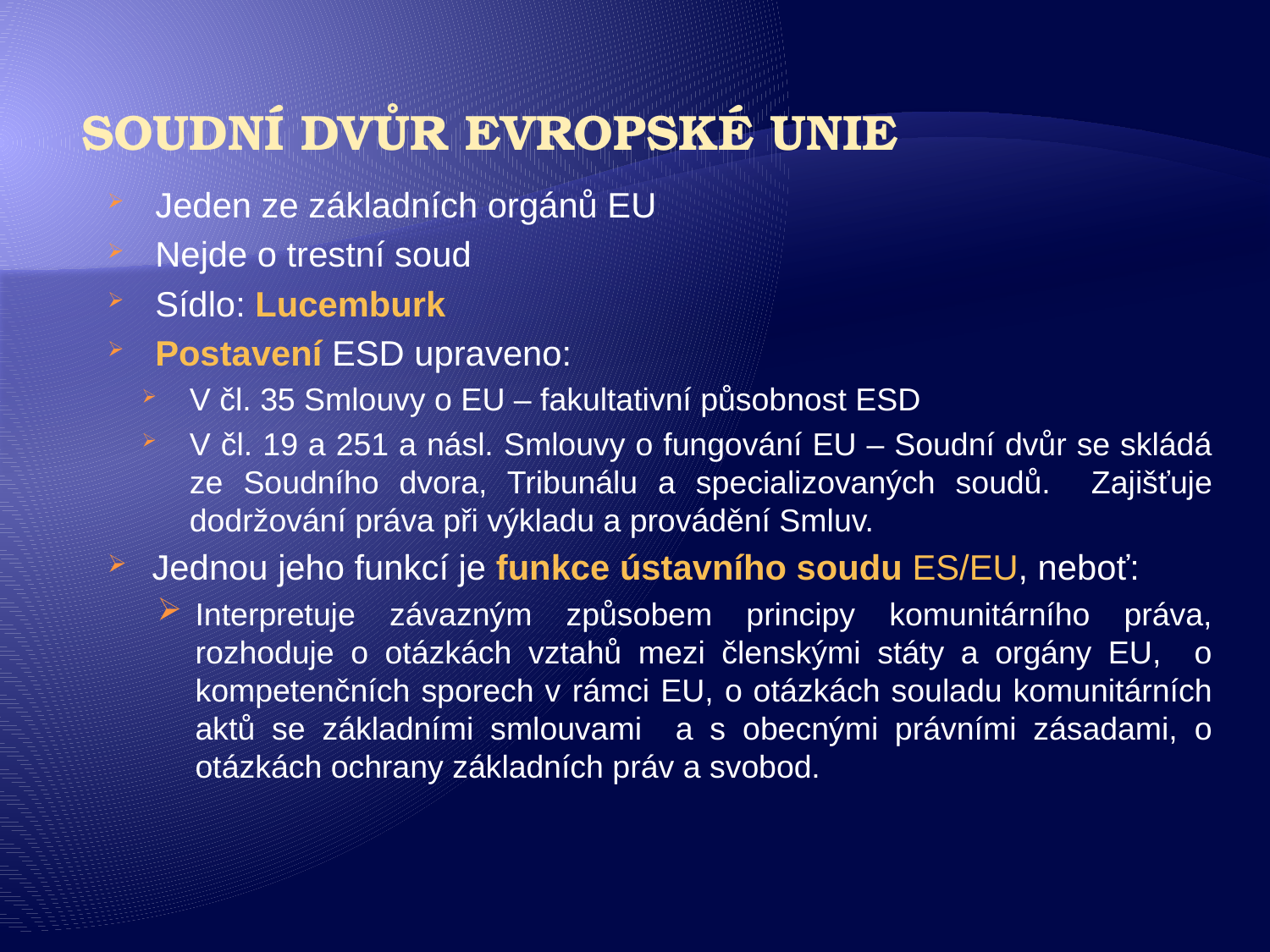

soudní dvůr Evropské unie
Jeden ze základních orgánů EU
Nejde o trestní soud
Sídlo: Lucemburk
Postavení ESD upraveno:
V čl. 35 Smlouvy o EU – fakultativní působnost ESD
V čl. 19 a 251 a násl. Smlouvy o fungování EU – Soudní dvůr se skládá ze Soudního dvora, Tribunálu a specializovaných soudů.  Zajišťuje dodržování práva při výkladu a provádění Smluv.
Jednou jeho funkcí je funkce ústavního soudu ES/EU, neboť:
Interpretuje závazným způsobem principy komunitárního práva, rozhoduje o otázkách vztahů mezi členskými státy a orgány EU,  o kompetenčních sporech v rámci EU, o otázkách souladu komunitárních aktů se základními smlouvami  a s obecnými právními zásadami, o otázkách ochrany základních práv a svobod.